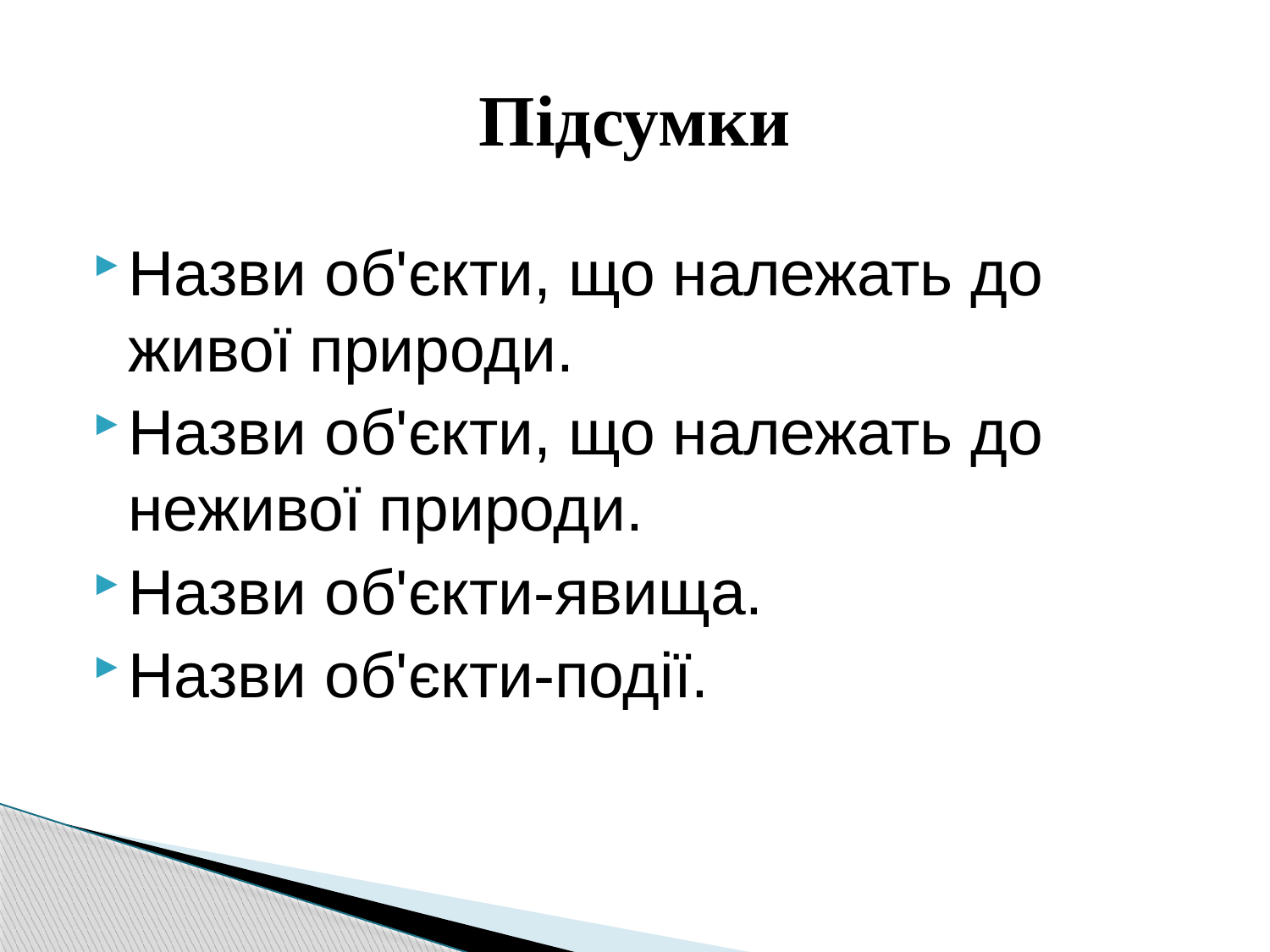

# Підсумки
Назви об'єкти, що належать до живої природи.
Назви об'єкти, що належать до неживої природи.
Назви об'єкти-явища.
Назви об'єкти-події.